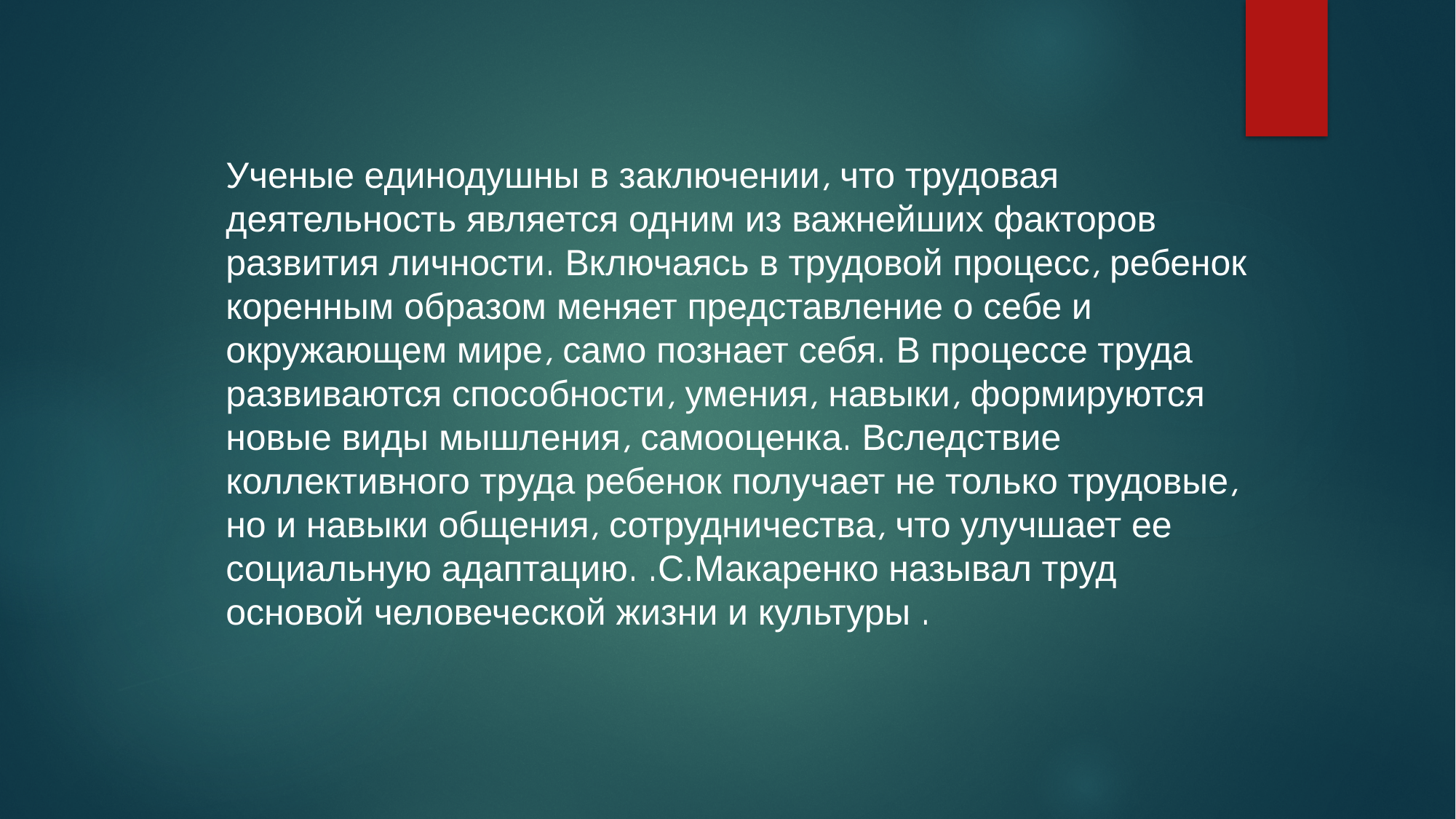

Ученые единодушны в заключении, что трудовая деятельность является одним из важнейших факторов развития личности. Включаясь в трудовой процесс, ребенок коренным образом меняет представление о себе и окружающем мире, само познает себя. В процессе труда развиваются способности, умения, навыки, формируются новые виды мышления, самооценка. Вследствие коллективного труда ребенок получает не только трудовые, но и навыки общения, сотрудничества, что улучшает ее социальную адаптацию. .С.Макаренко называл труд основой человеческой жизни и культуры .